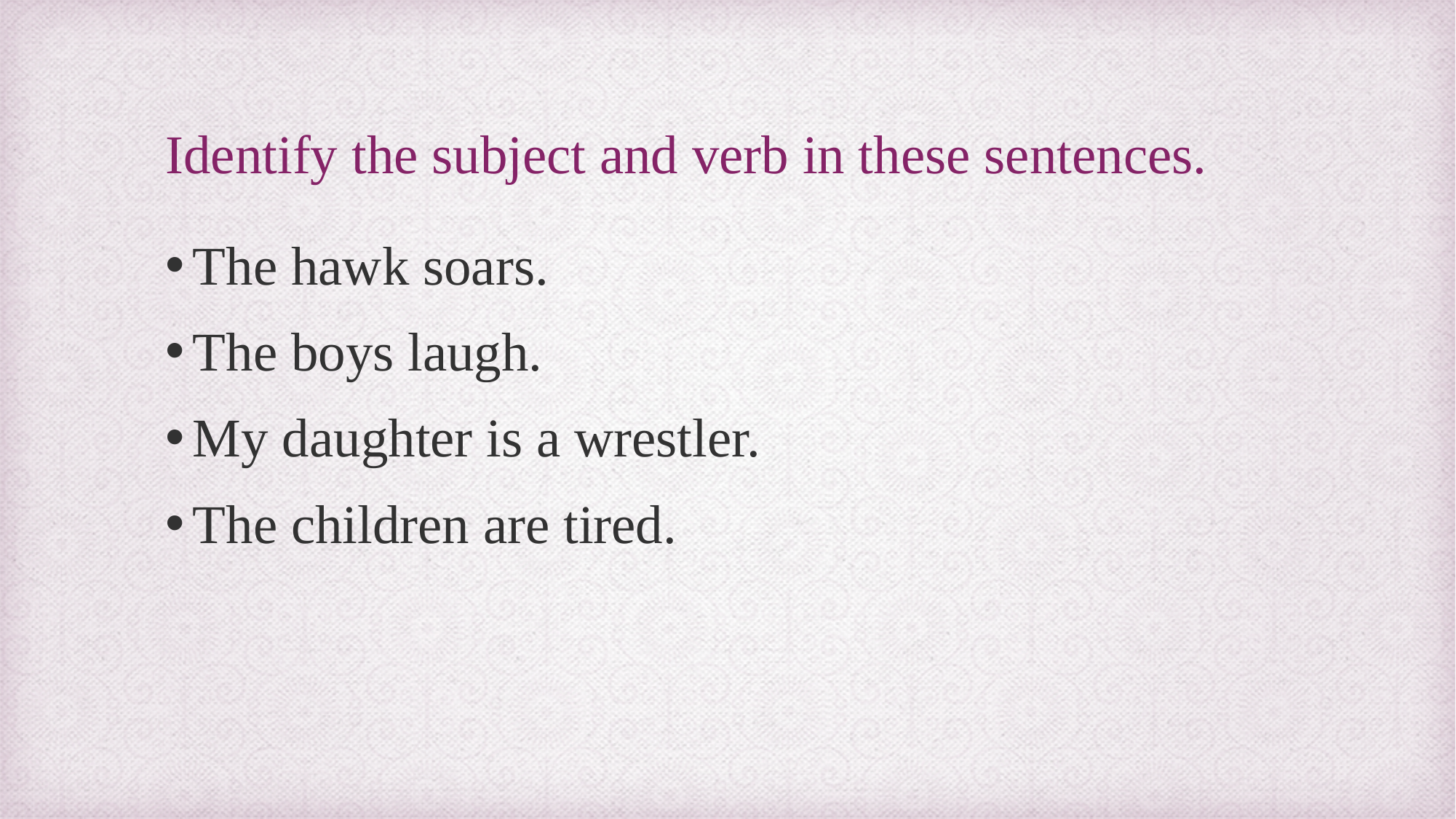

# Identify the subject and verb in these sentences.
The hawk soars.
The boys laugh.
My daughter is a wrestler.
The children are tired.